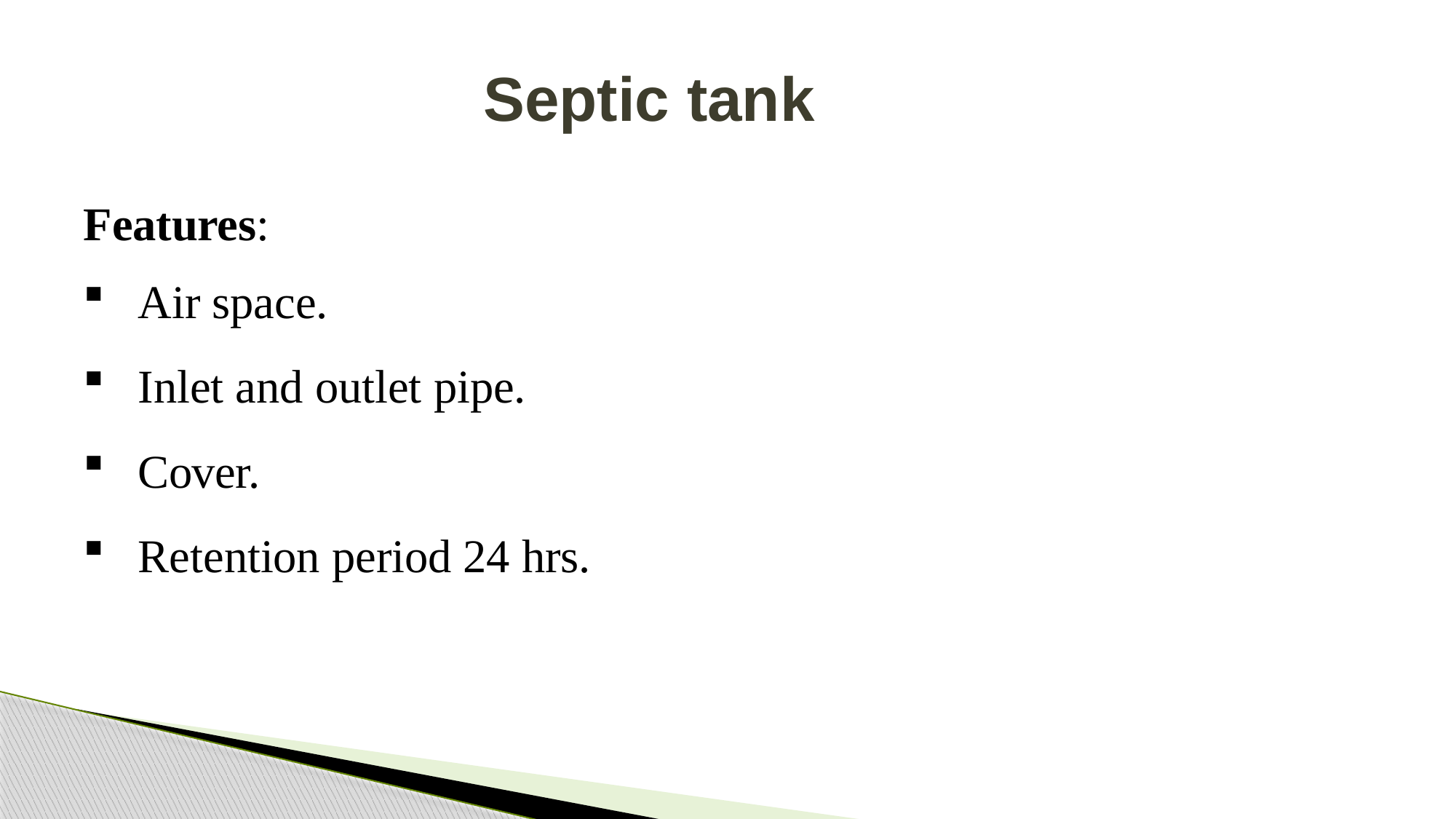

# Septic tank
Features:
Air space.
Inlet and outlet pipe.
Cover.
Retention period 24 hrs.